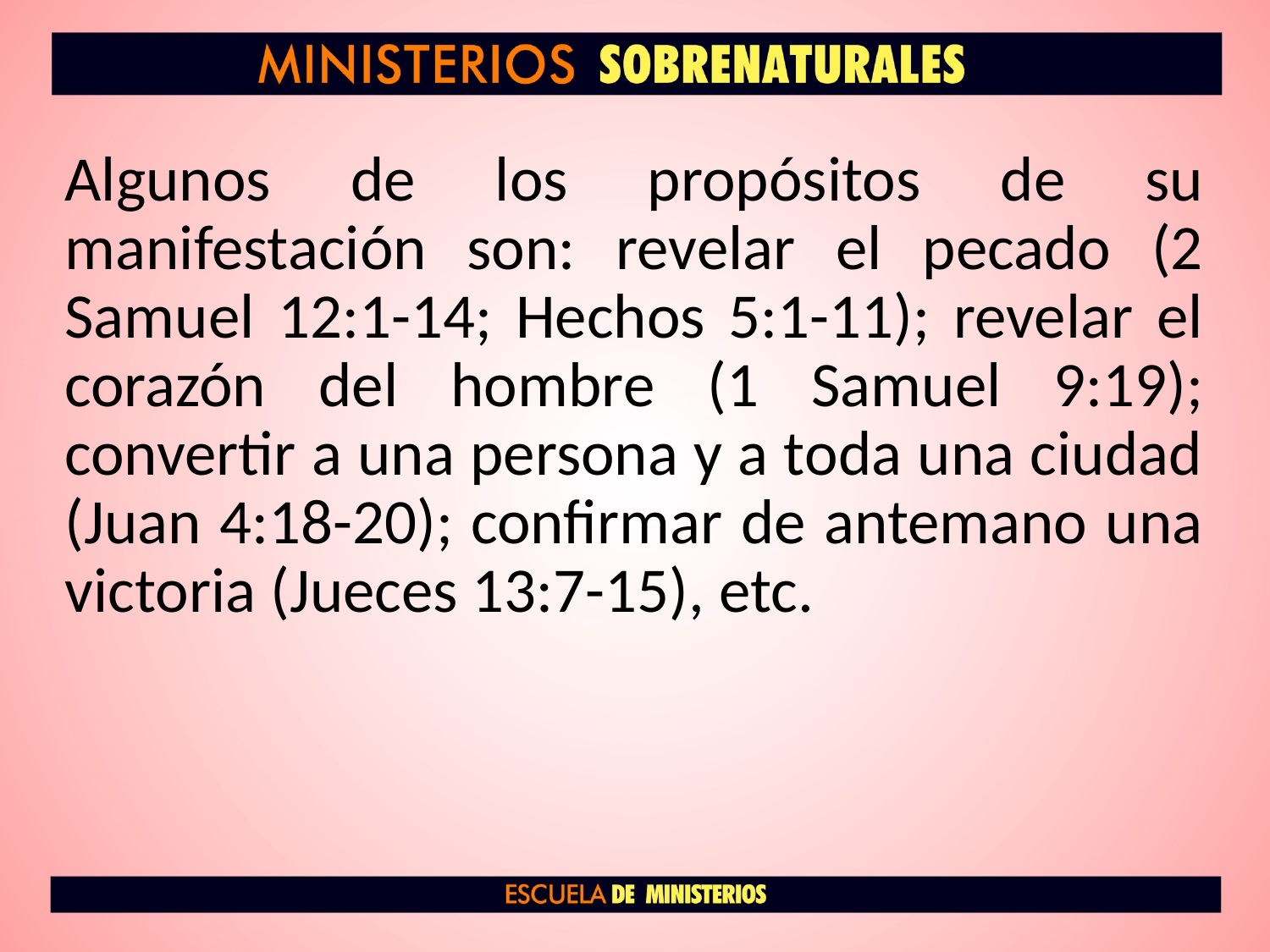

Algunos de los propósitos de su manifestación son: revelar el pecado (2 Samuel 12:1-14; Hechos 5:1-11); revelar el corazón del hombre (1 Samuel 9:19); convertir a una persona y a toda una ciudad (Juan 4:18-20); confirmar de antemano una victoria (Jueces 13:7-15), etc.